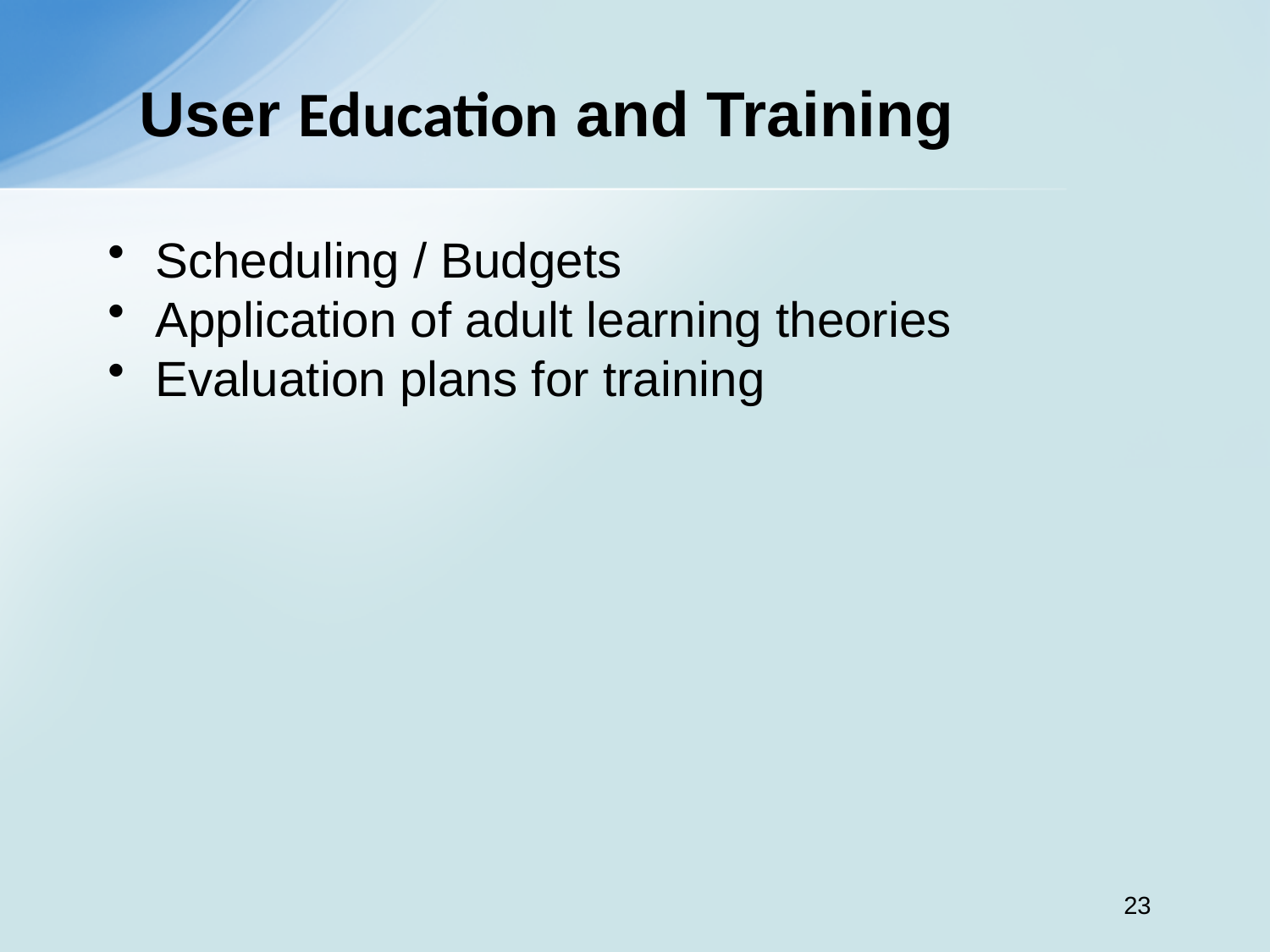

User Education and Training
Scheduling / Budgets
Application of adult learning theories
Evaluation plans for training

23